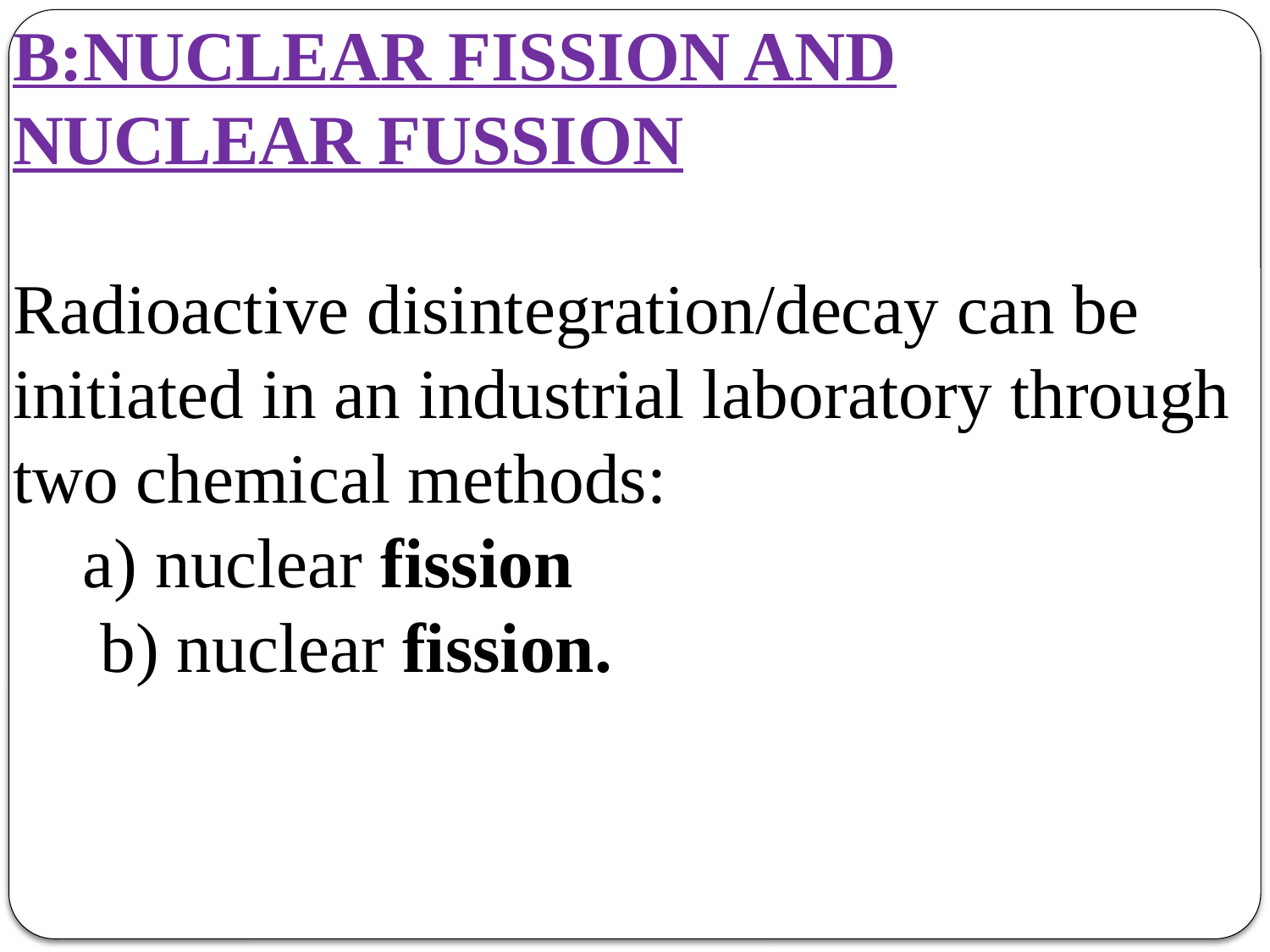

B:NUCLEAR FISSION AND NUCLEAR FUSSION

Radioactive disintegration/decay can be initiated in an industrial laboratory through two chemical methods:
    a) nuclear fission
     b) nuclear fission.